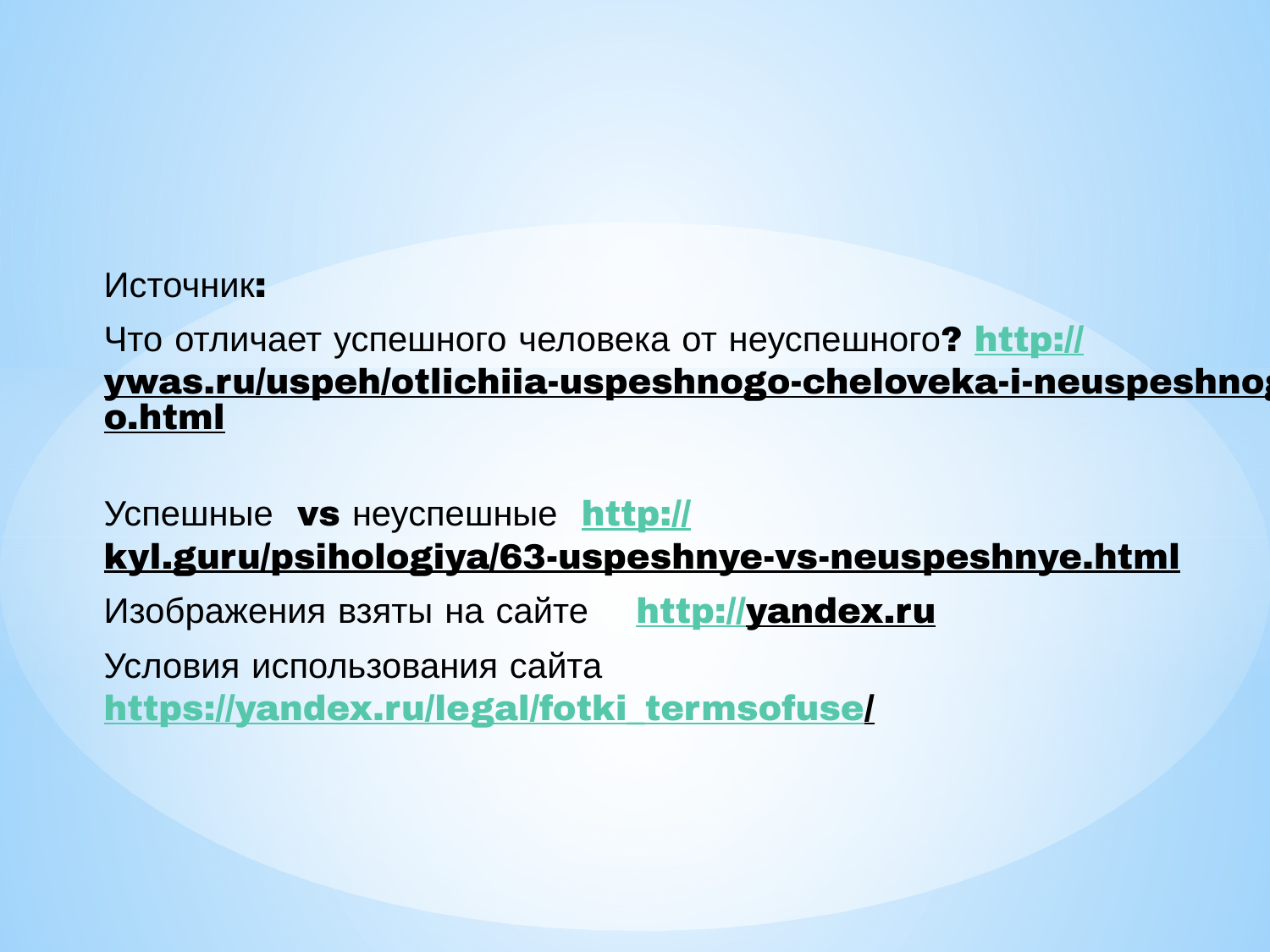

Источник:
Что отличает успешного человека от неуспешного? http://ywas.ru/uspeh/otlichiia-uspeshnogo-cheloveka-i-neuspeshnogo.html
Успешные  vs неуспешные  http://kyl.guru/psihologiya/63-uspeshnye-vs-neuspeshnye.html
Изображения взяты на сайте    http://yandex.ru
Условия использования сайта https://yandex.ru/legal/fotki_termsofuse/